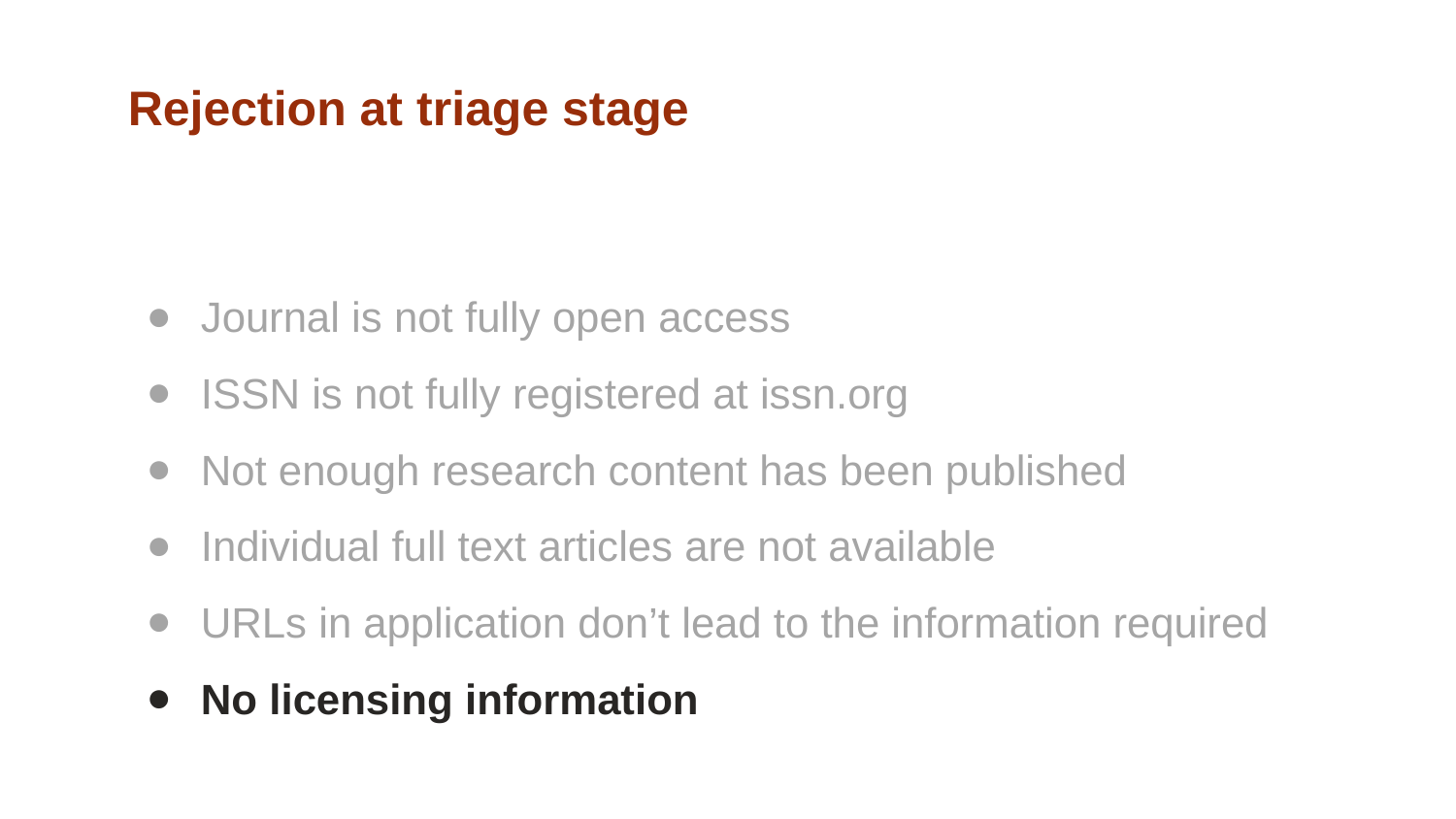

# Rejection at triage stage
Journal is not fully open access
ISSN is not fully registered at issn.org
Not enough research content has been published
Individual full text articles are not available
URLs in application don’t lead to the information required
No licensing information